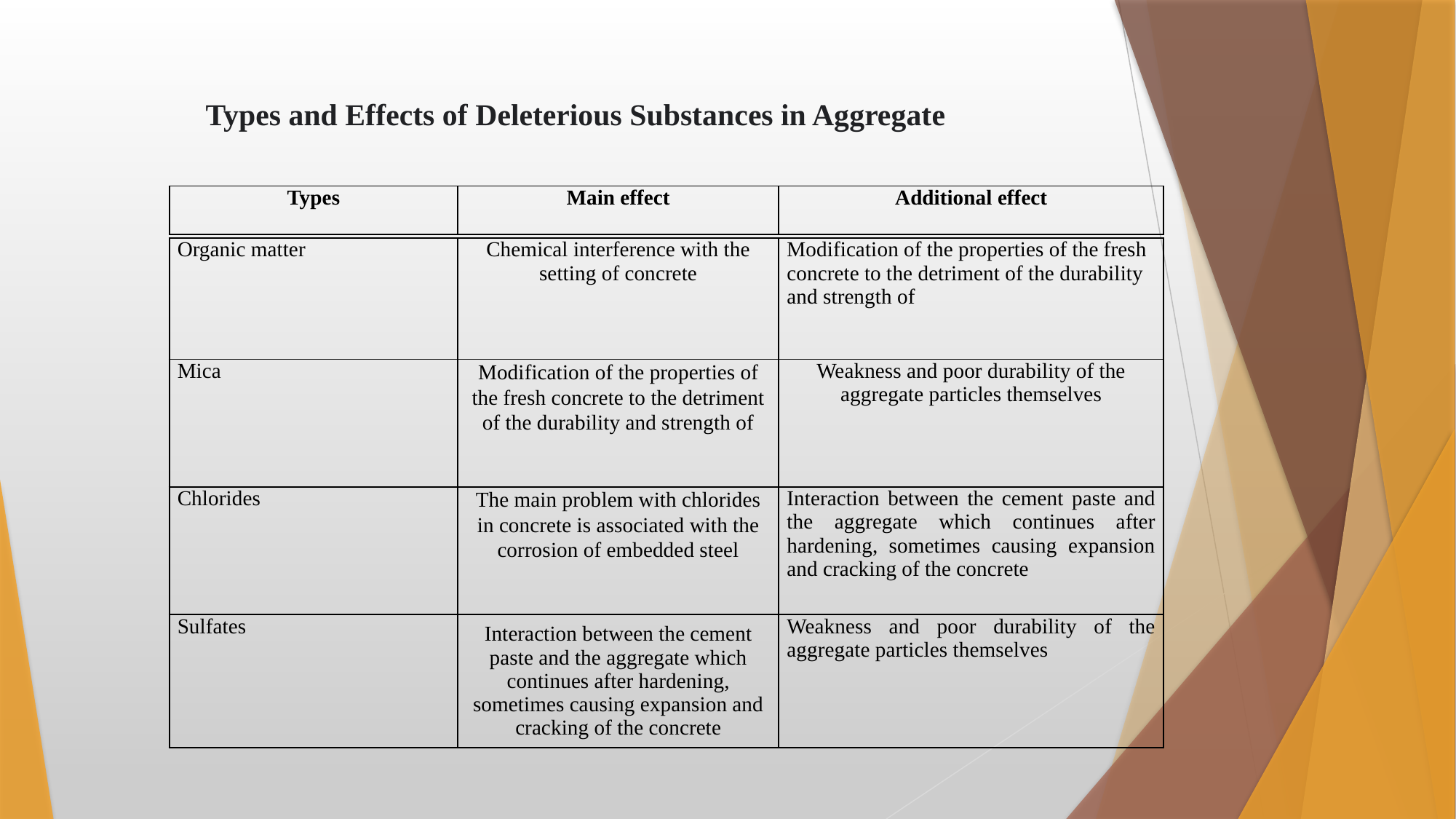

Types and Effects of Deleterious Substances in Aggregate

| Types | Main effect | Additional effect |
| --- | --- | --- |
| Organic matter | Chemical interference with the setting of concrete | Modification of the properties of the fresh concrete to the detriment of the durability and strength of |
| --- | --- | --- |
| Mica | Modification of the properties of the fresh concrete to the detriment of the durability and strength of | Weakness and poor durability of the aggregate particles themselves |
| Chlorides | The main problem with chlorides in concrete is associated with the corrosion of embedded steel | Interaction between the cement paste and the aggregate which continues after hardening, sometimes causing expansion and cracking of the concrete |
| Sulfates | Interaction between the cement paste and the aggregate which continues after hardening, sometimes causing expansion and cracking of the concrete | Weakness and poor durability of the aggregate particles themselves |